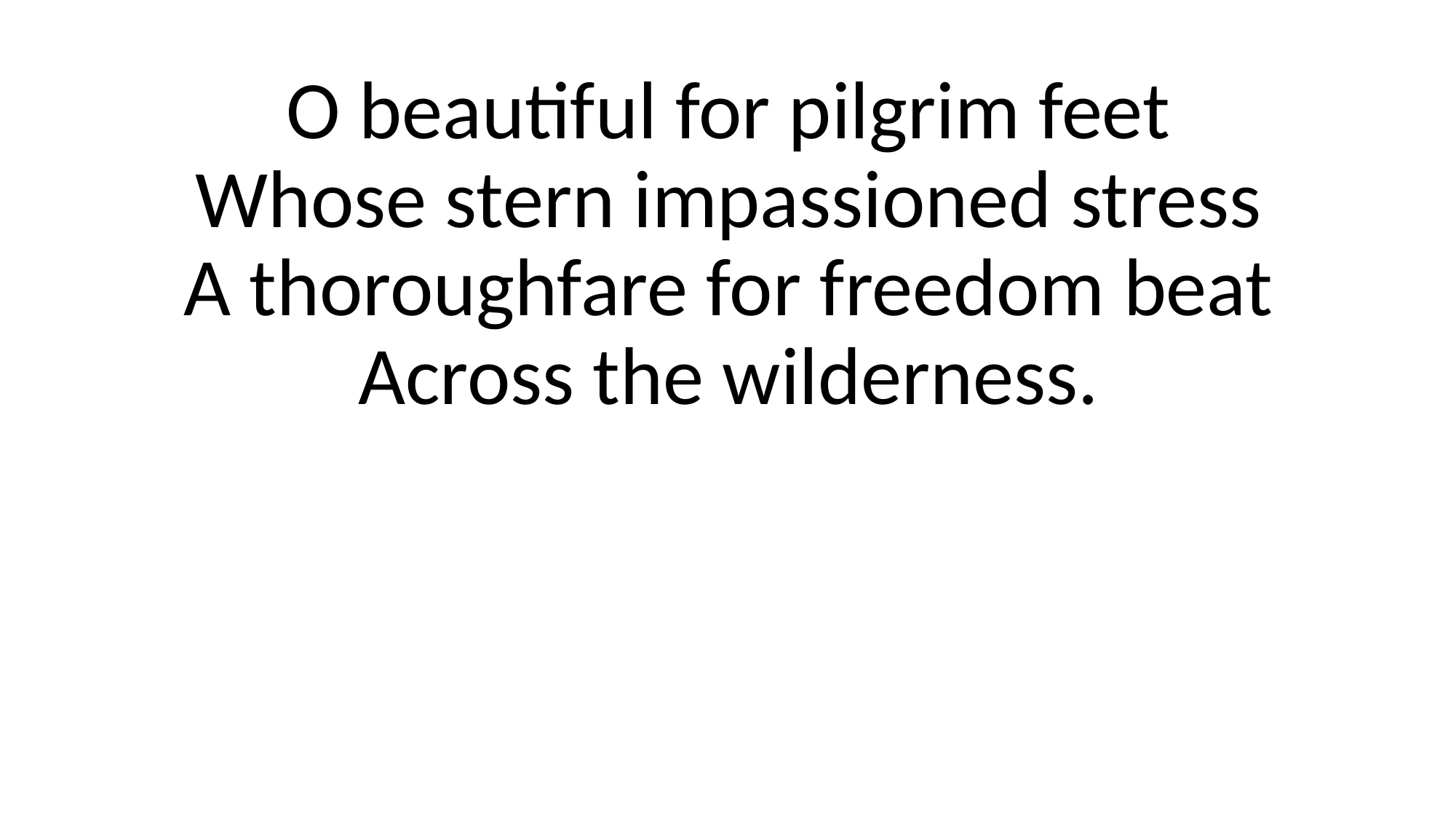

O beautiful for pilgrim feet
Whose stern impassioned stress
A thoroughfare for freedom beat
Across the wilderness.